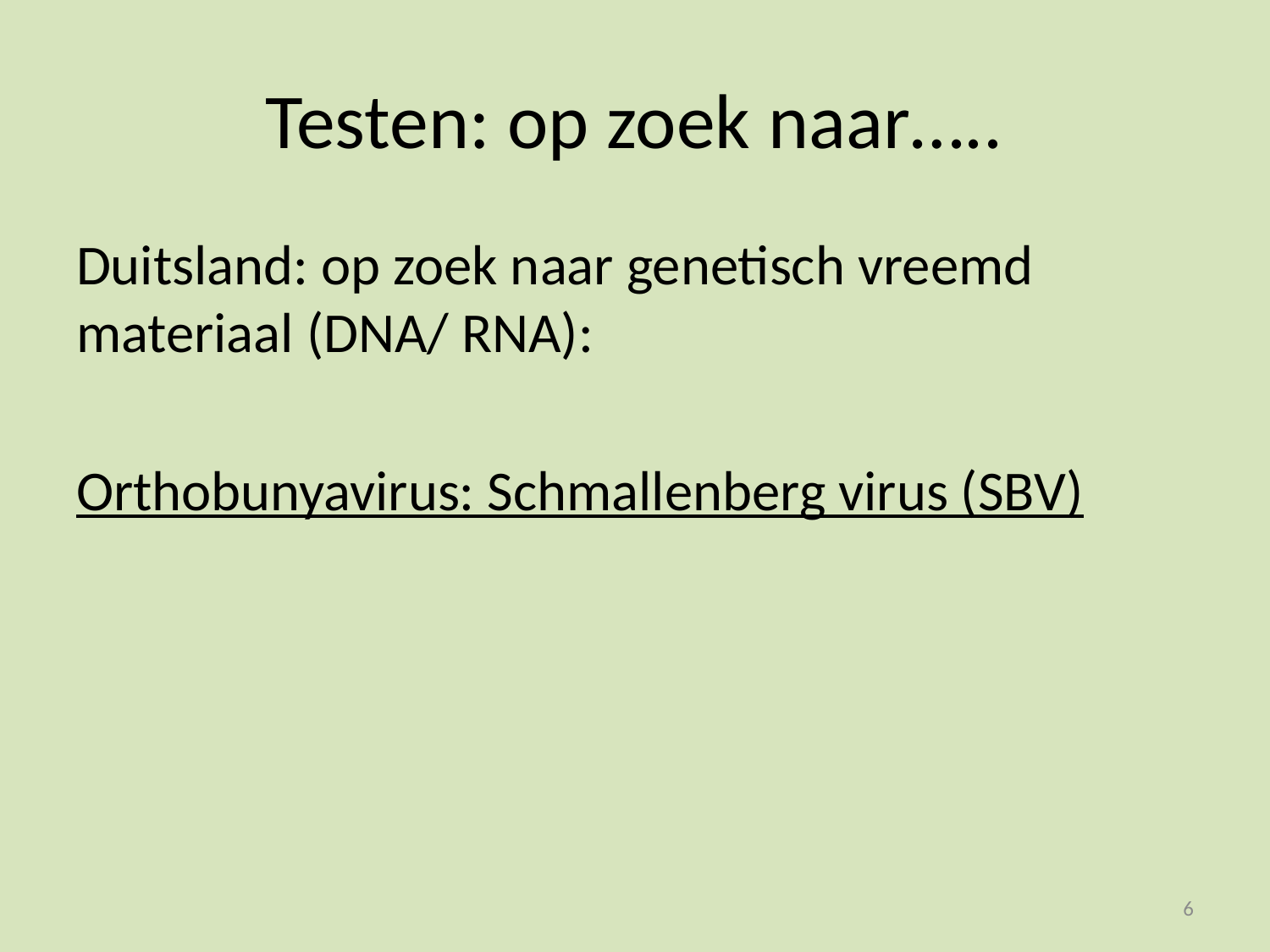

# Testen: op zoek naar…..
Duitsland: op zoek naar genetisch vreemd materiaal (DNA/ RNA):

Orthobunyavirus: Schmallenberg virus (SBV)
6